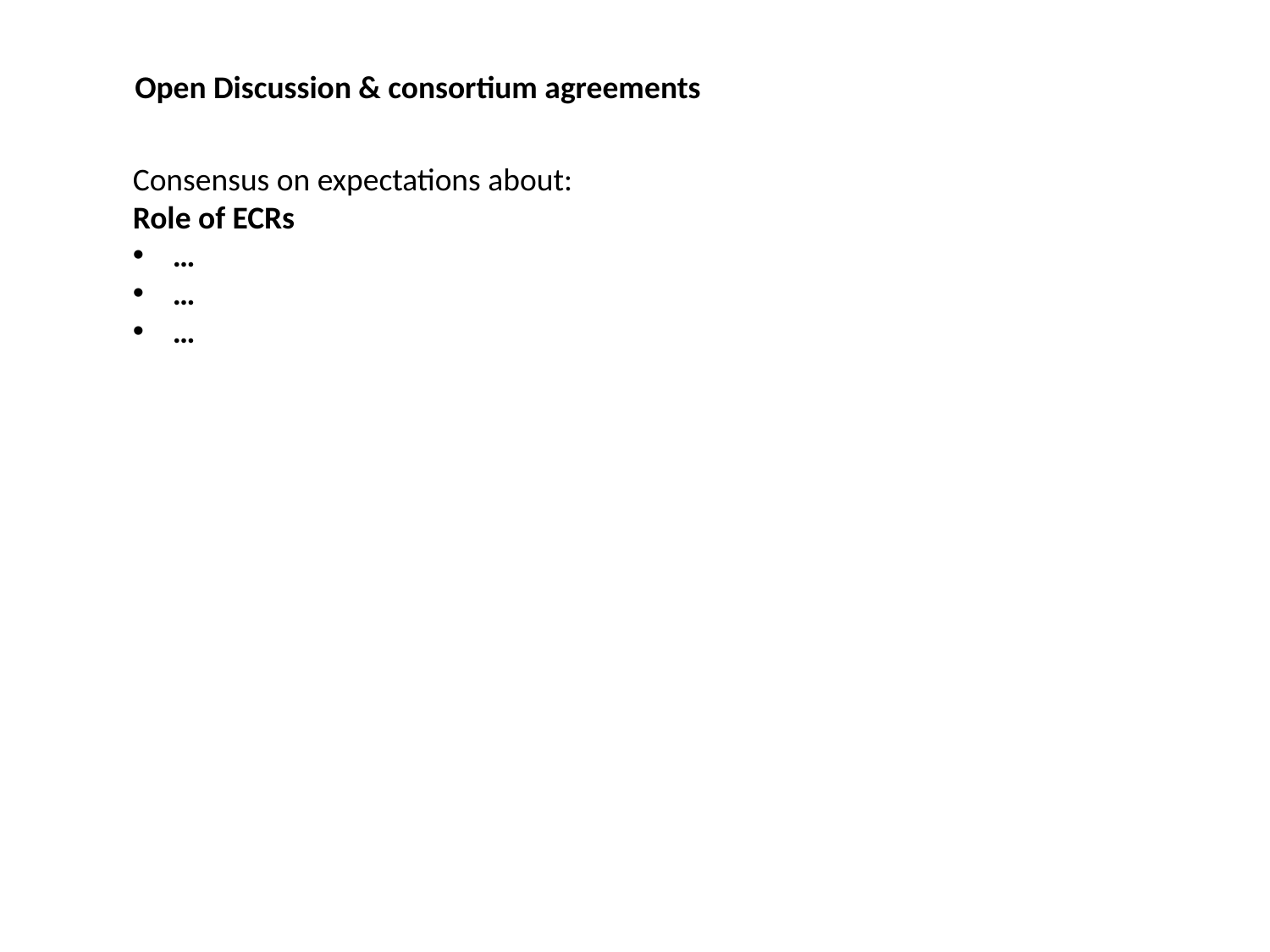

Open Discussion & consortium agreements
Consensus on expectations about:
Role of ECRs
…
…
…